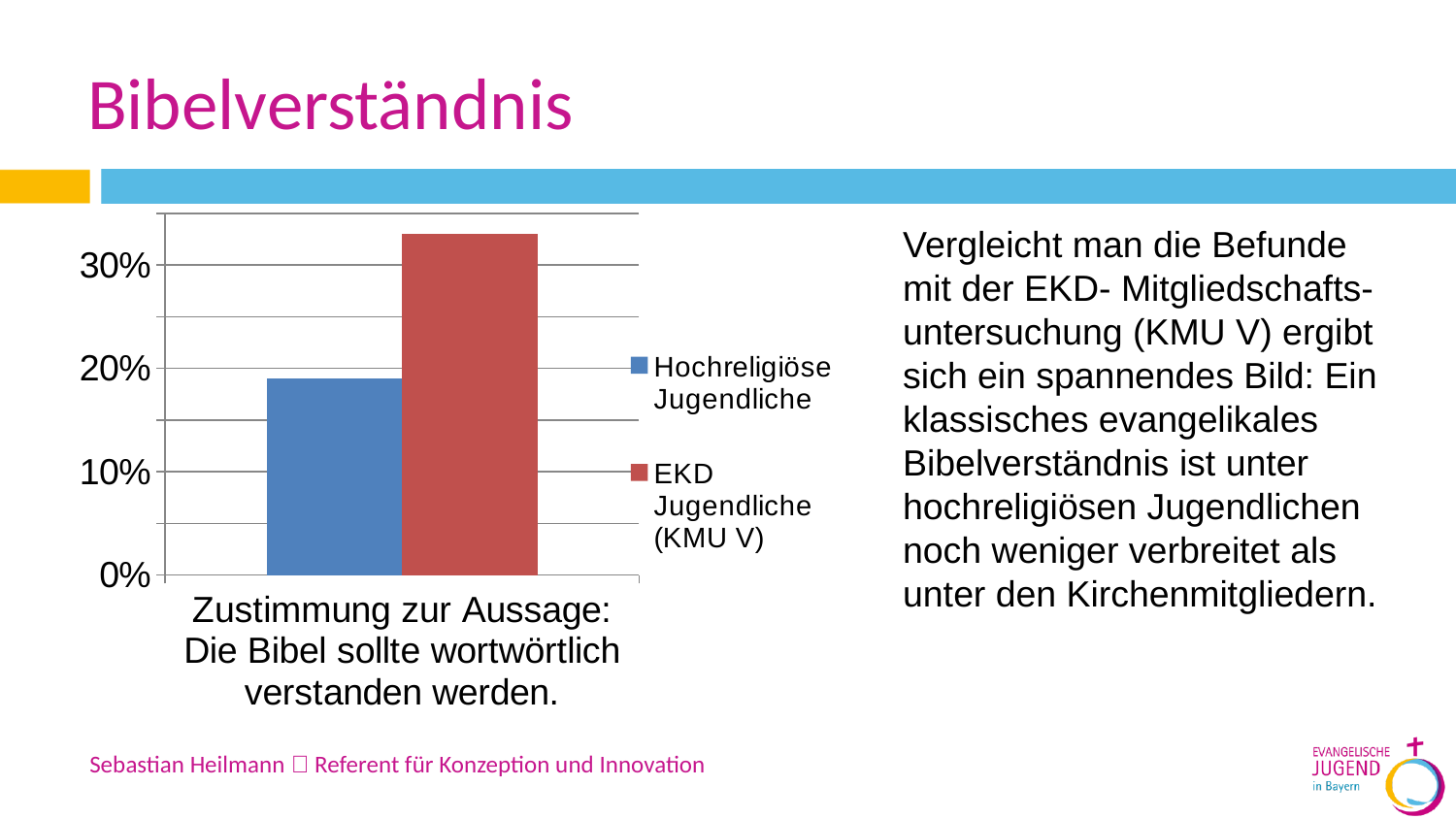

# Bibelverständnis

### Chart

| Category | Hochreligiöse Jugendliche | EKD Jugendliche (KMU V) |
|---|---|---|
| Zustimmung zur Aussage: Die Bibel sollte wortwörtlich verstanden werden. | 0.19 | 0.33 |
Vergleicht man die Befunde mit der EKD- Mitgliedschafts-untersuchung (KMU V) ergibt sich ein spannendes Bild: Ein klassisches evangelikales Bibelverständnis ist unter hochreligiösen Jugendlichen noch weniger verbreitet als unter den Kirchenmitgliedern.